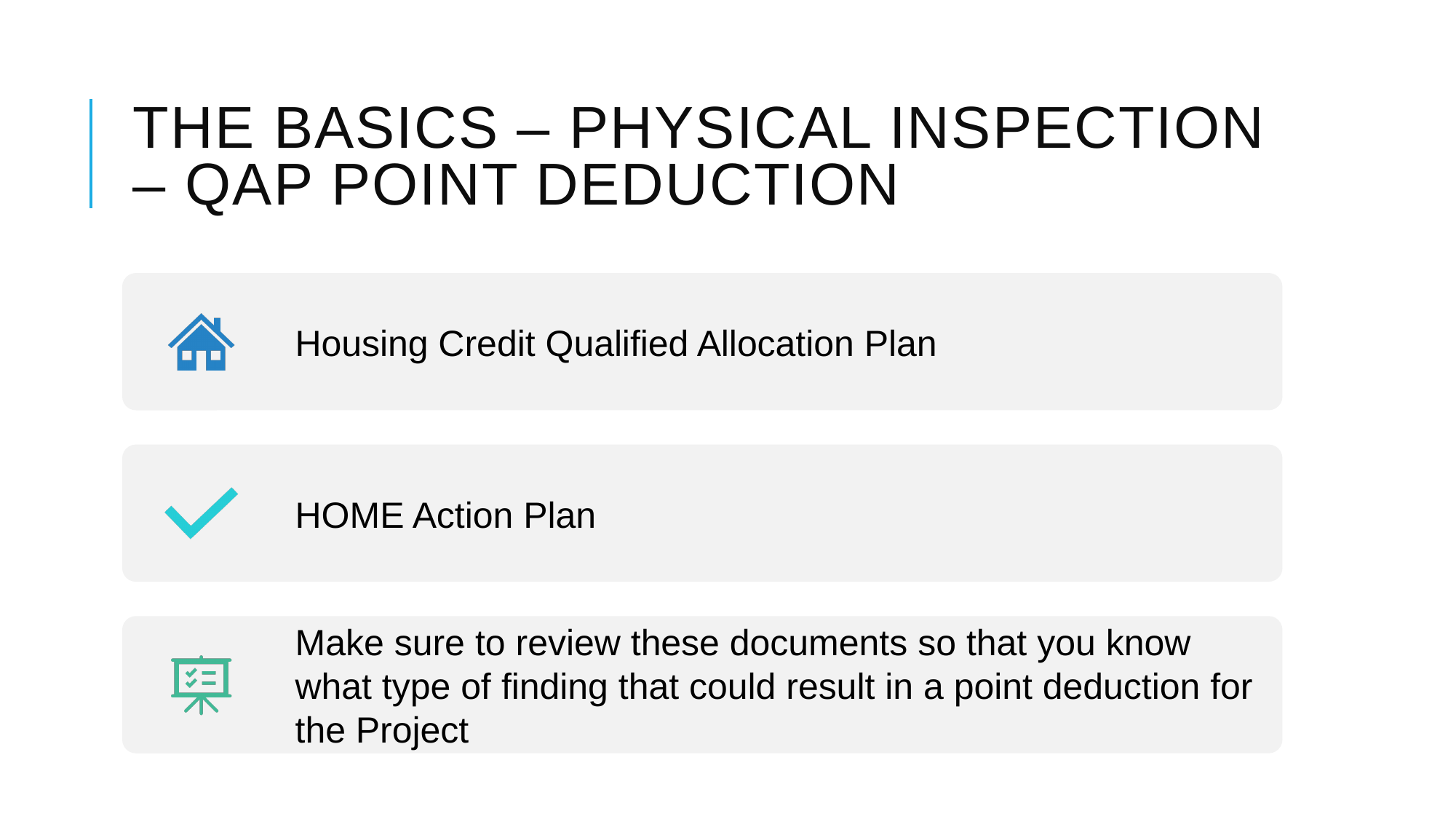

# The Basics – Physical Inspection – qap Point deduction
Housing Credit Qualified Allocation Plan
HOME Action Plan
Make sure to review these documents so that you know what type of finding that could result in a point deduction for the Project